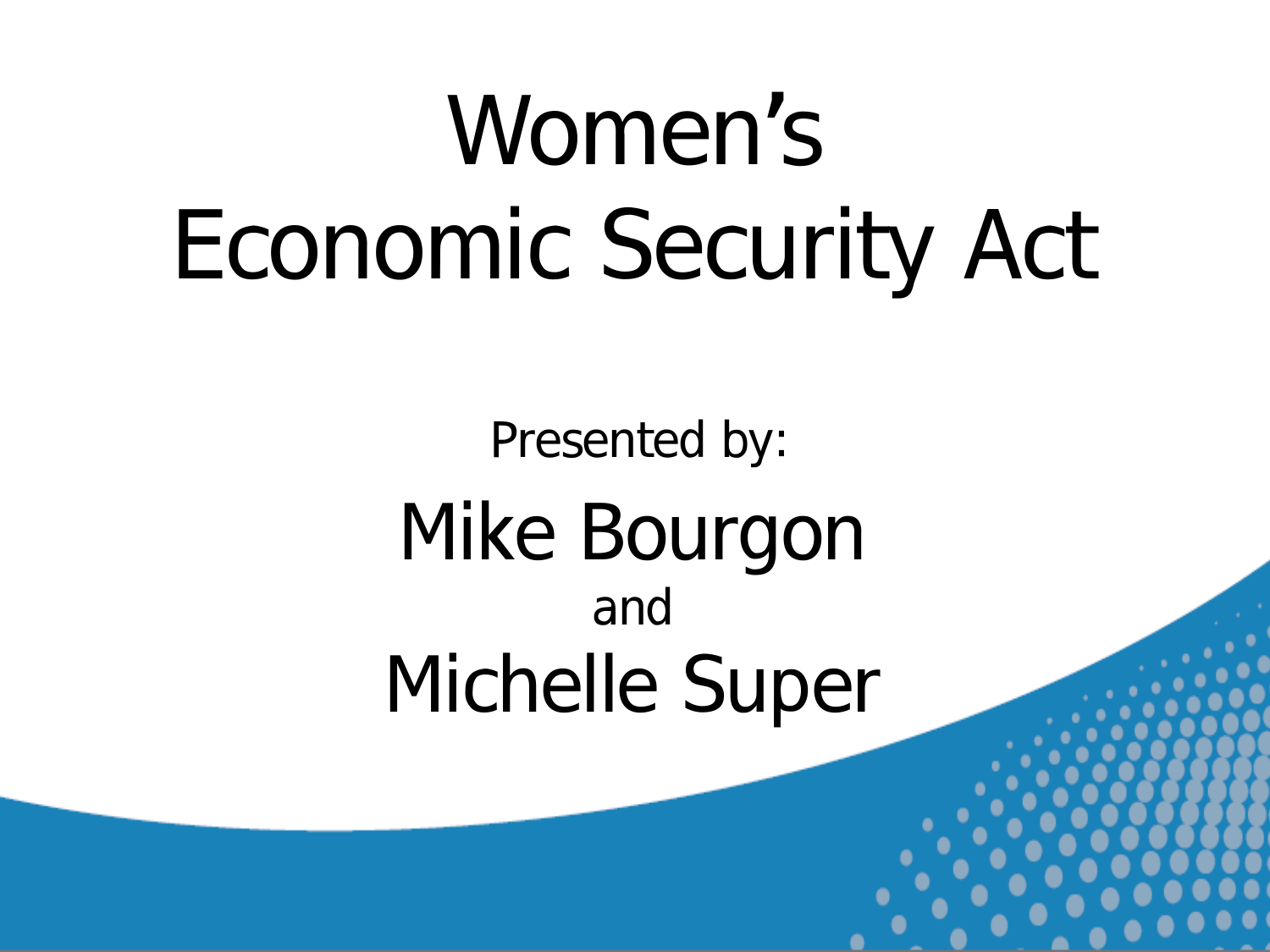

Women’s
Economic Security Act
Presented by:
Mike Bourgon
and
Michelle Super